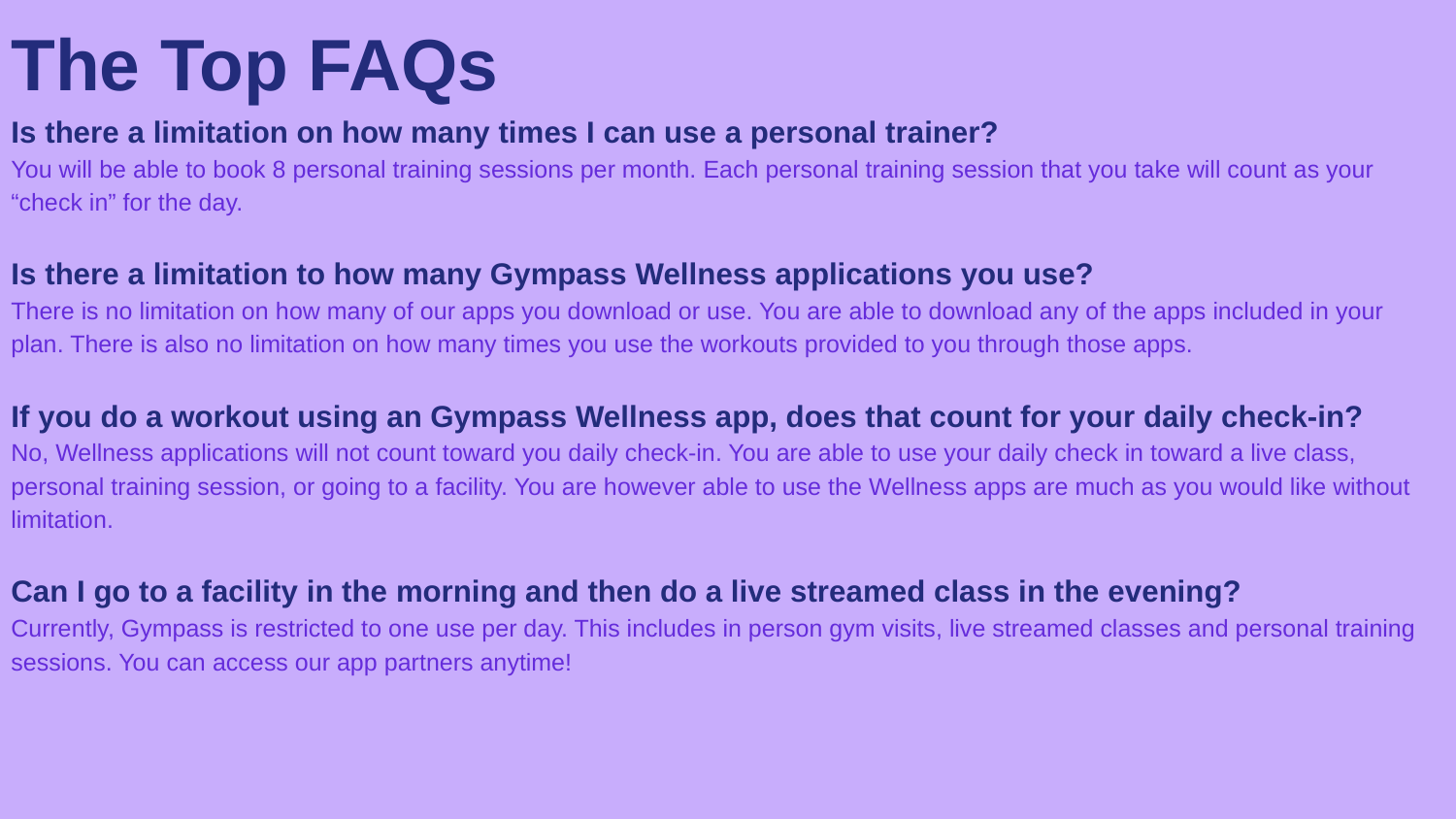

# The Top FAQs
Is there a limitation on how many times I can use a personal trainer?
You will be able to book 8 personal training sessions per month. Each personal training session that you take will count as your “check in” for the day.

Is there a limitation to how many Gympass Wellness applications you use?
There is no limitation on how many of our apps you download or use. You are able to download any of the apps included in your plan. There is also no limitation on how many times you use the workouts provided to you through those apps.

If you do a workout using an Gympass Wellness app, does that count for your daily check-in?
No, Wellness applications will not count toward you daily check-in. You are able to use your daily check in toward a live class, personal training session, or going to a facility. You are however able to use the Wellness apps are much as you would like without limitation.

Can I go to a facility in the morning and then do a live streamed class in the evening?
Currently, Gympass is restricted to one use per day. This includes in person gym visits, live streamed classes and personal training sessions. You can access our app partners anytime!